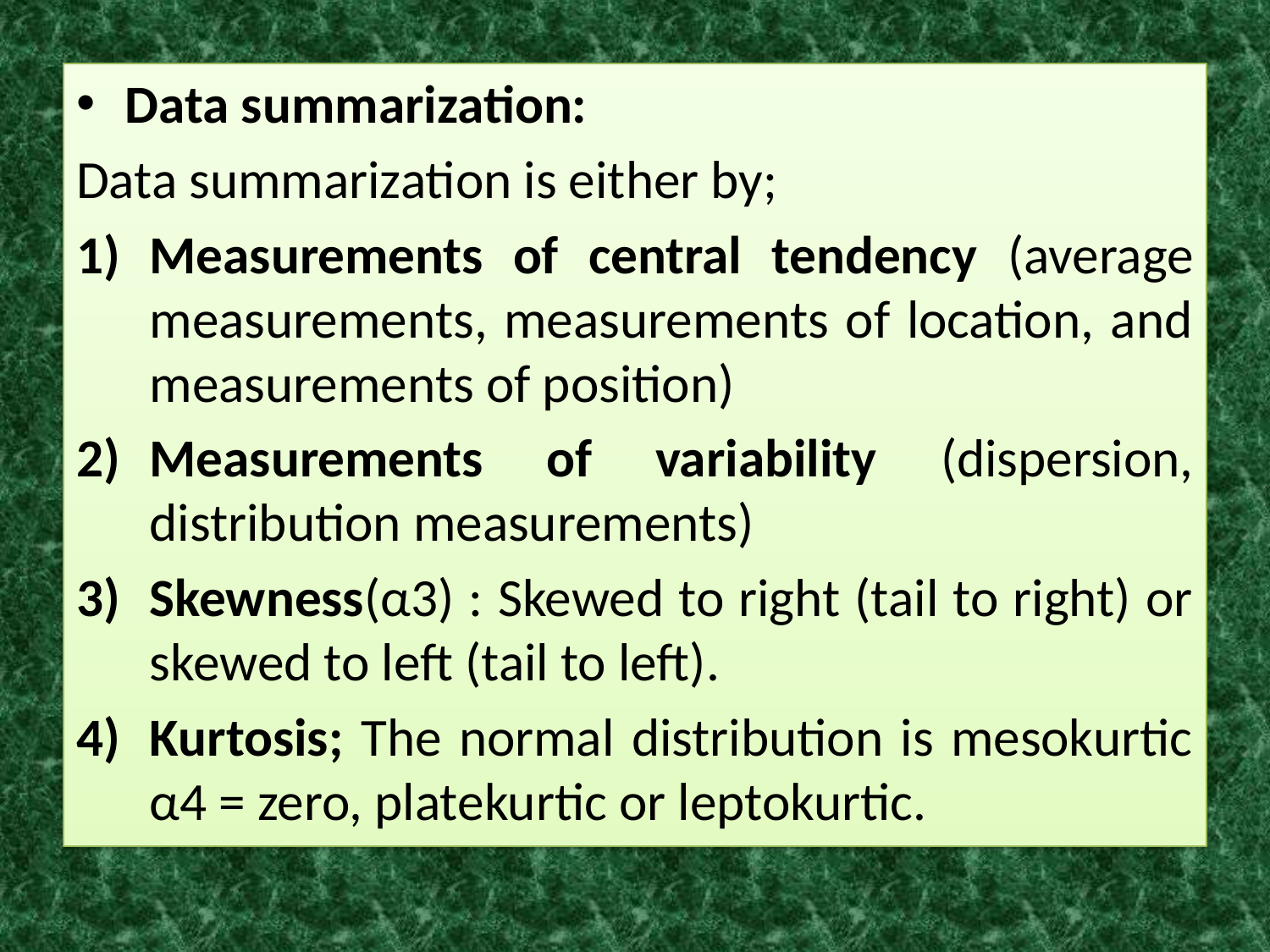

Data summarization:
Data summarization is either by;
Measurements of central tendency (average measurements, measurements of location, and measurements of position)
Measurements of variability (dispersion, distribution measurements)
Skewness(α3) : Skewed to right (tail to right) or skewed to left (tail to left).
Kurtosis; The normal distribution is mesokurtic α4 = zero, platekurtic or leptokurtic.